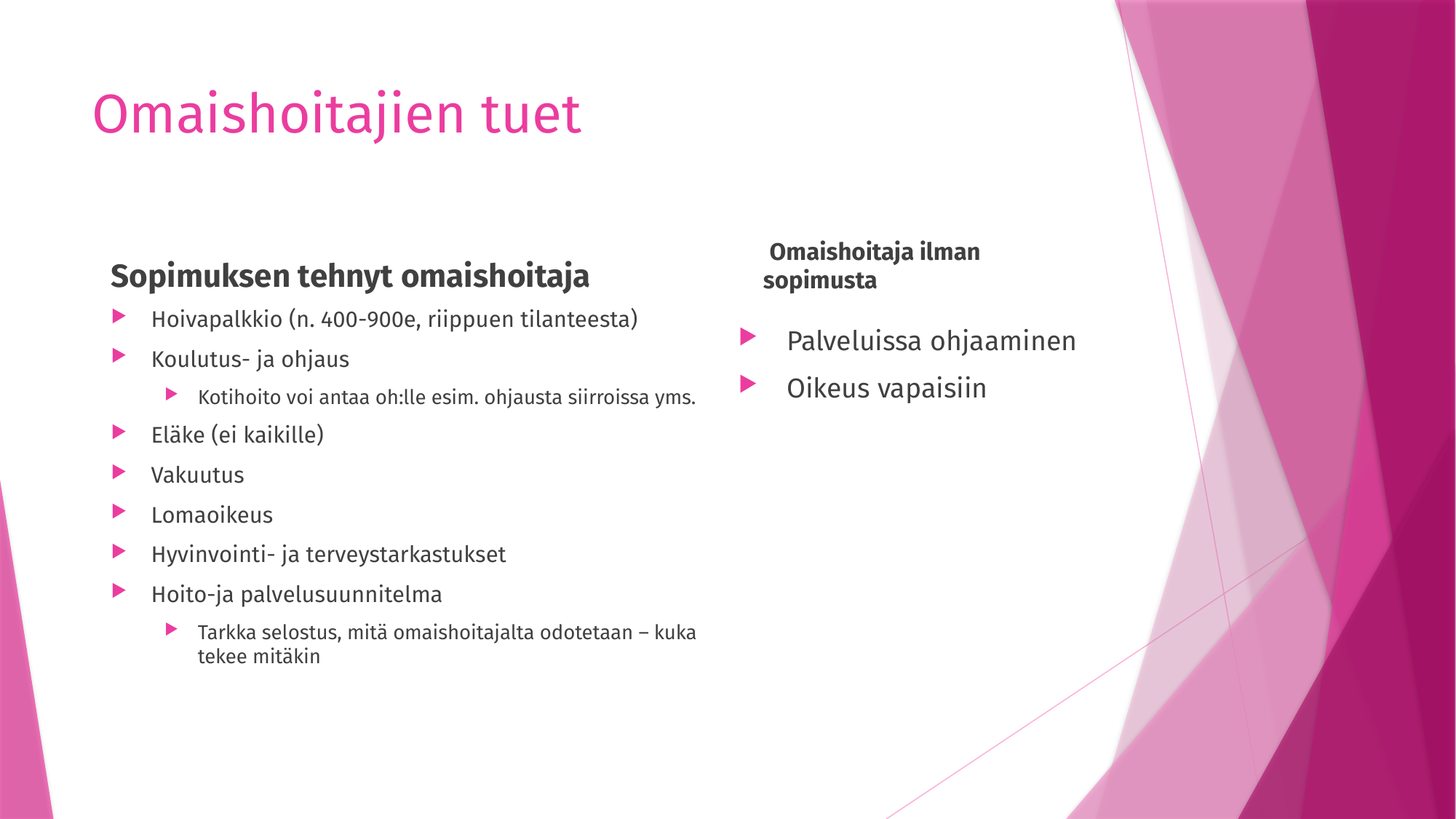

# Omaishoitajien tuet
 Omaishoitaja ilman sopimusta
Sopimuksen tehnyt omaishoitaja
Hoivapalkkio (n. 400-900e, riippuen tilanteesta)
Koulutus- ja ohjaus
Kotihoito voi antaa oh:lle esim. ohjausta siirroissa yms.
Eläke (ei kaikille)
Vakuutus
Lomaoikeus
Hyvinvointi- ja terveystarkastukset
Hoito-ja palvelusuunnitelma
Tarkka selostus, mitä omaishoitajalta odotetaan – kuka tekee mitäkin

Palveluissa ohjaaminen
Oikeus vapaisiin